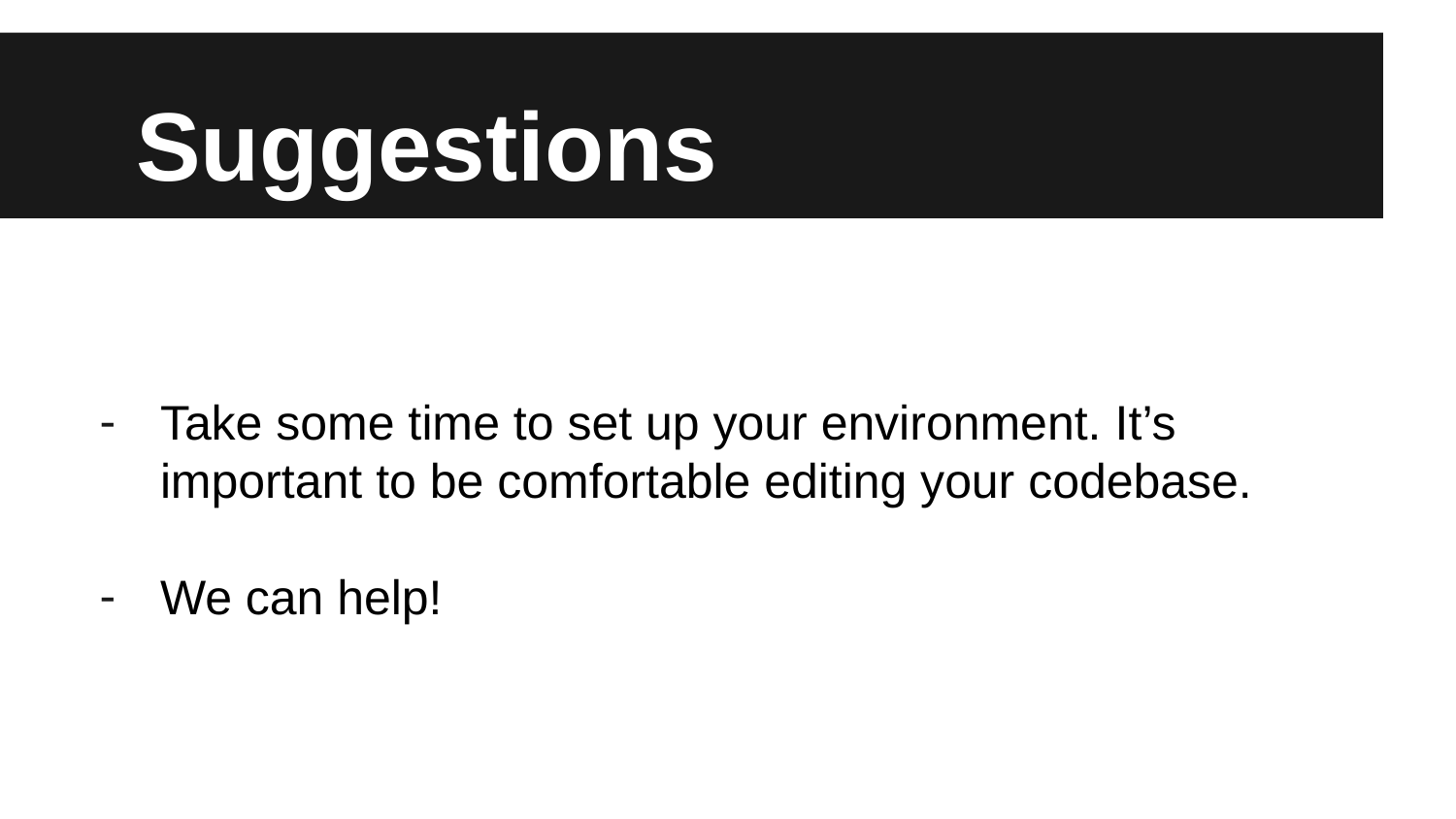

# Suggestions
Take some time to set up your environment. It’s important to be comfortable editing your codebase.

We can help!